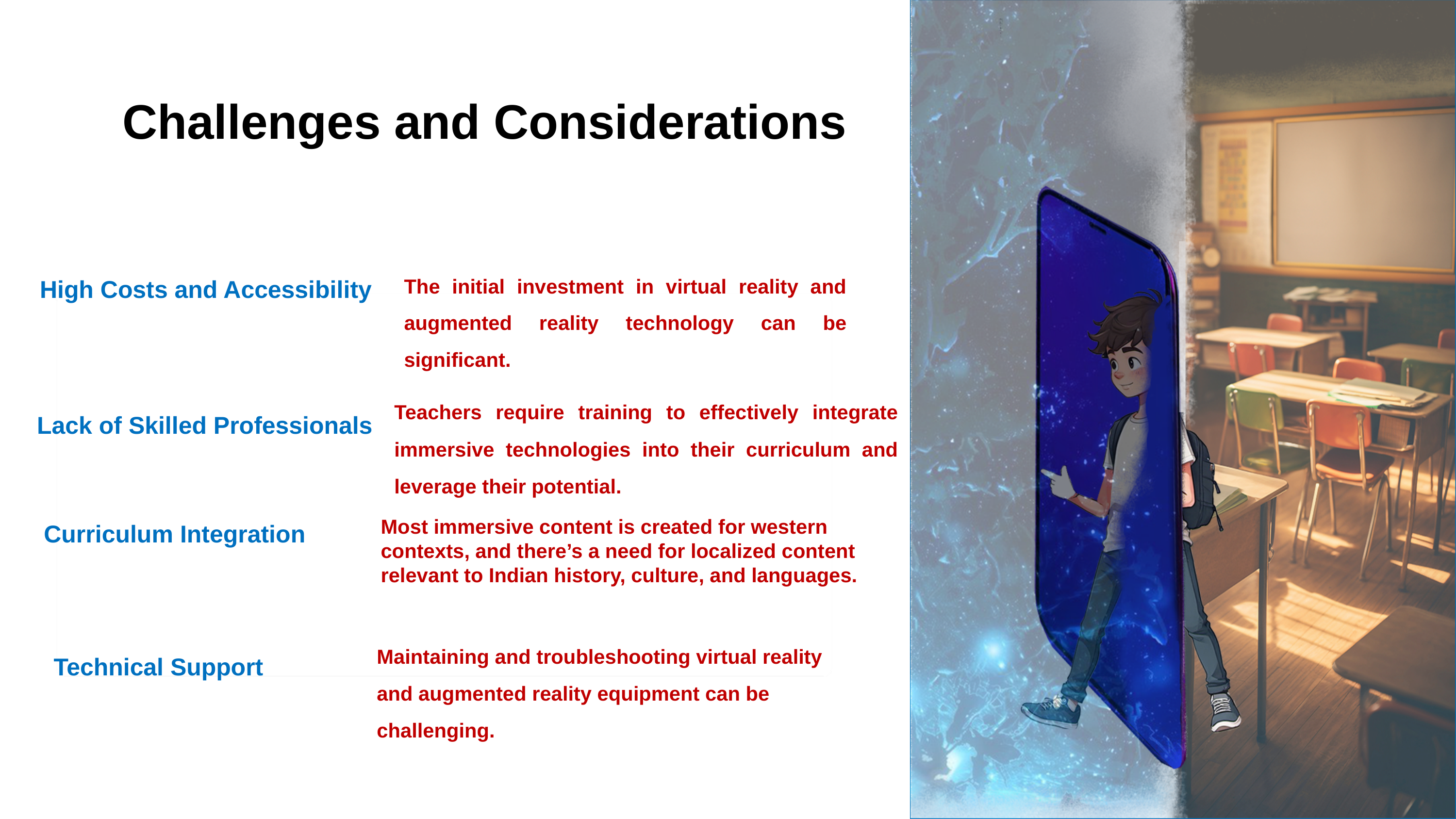

Challenges and Considerations
The initial investment in virtual reality and augmented reality technology can be significant.
High Costs and Accessibility

Teachers require training to effectively integrate immersive technologies into their curriculum and leverage their potential.
Lack of Skilled Professionals
Most immersive content is created for western contexts, and there’s a need for localized content relevant to Indian history, culture, and languages.
Curriculum Integration

Maintaining and troubleshooting virtual reality and augmented reality equipment can be challenging.
Technical Support